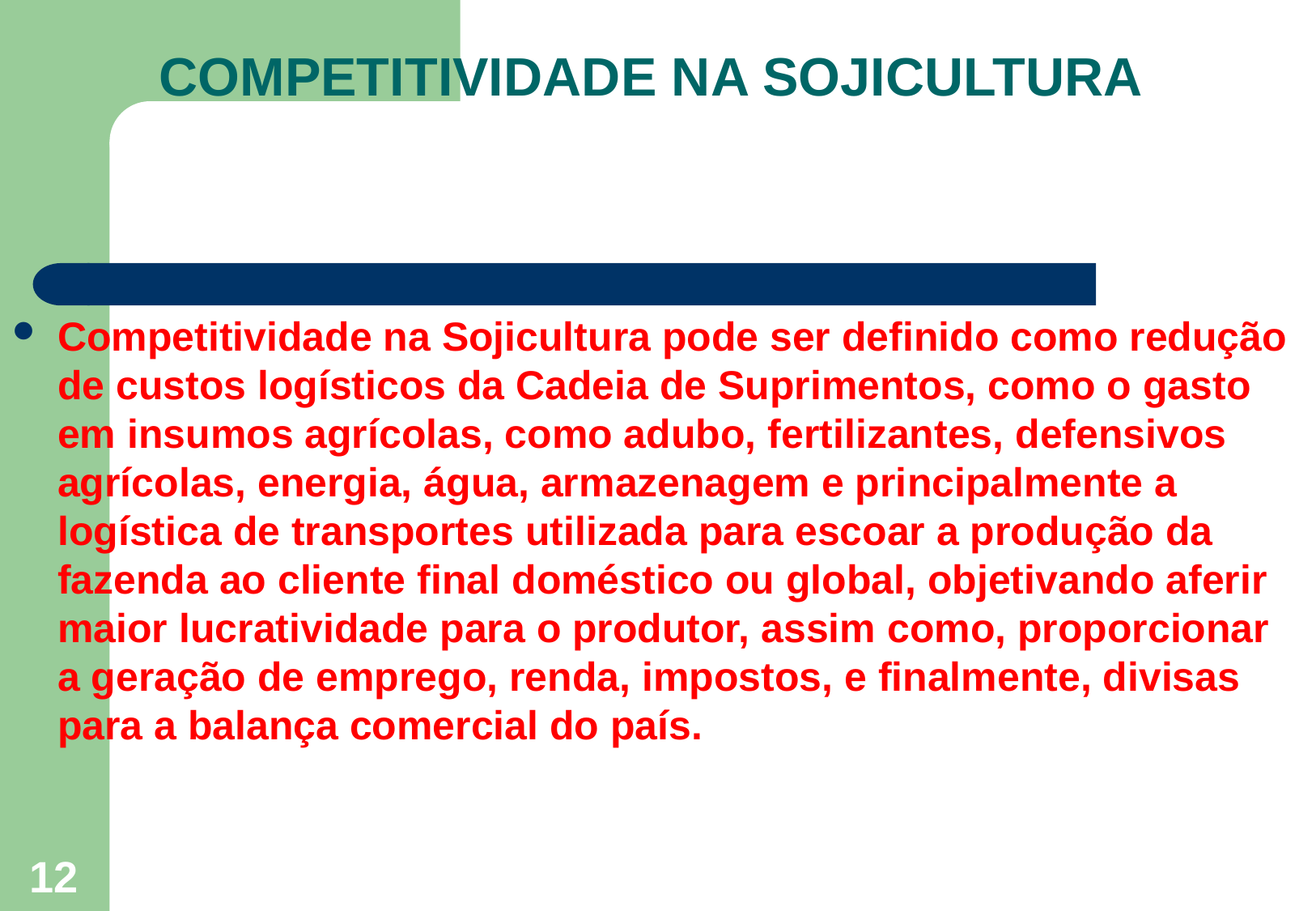

# COMPETITIVIDADE NA SOJICULTURA

Competitividade na Sojicultura pode ser definido como redução de custos logísticos da Cadeia de Suprimentos, como o gasto em insumos agrícolas, como adubo, fertilizantes, defensivos agrícolas, energia, água, armazenagem e principalmente a logística de transportes utilizada para escoar a produção da fazenda ao cliente final doméstico ou global, objetivando aferir maior lucratividade para o produtor, assim como, proporcionar a geração de emprego, renda, impostos, e finalmente, divisas para a balança comercial do país.

12